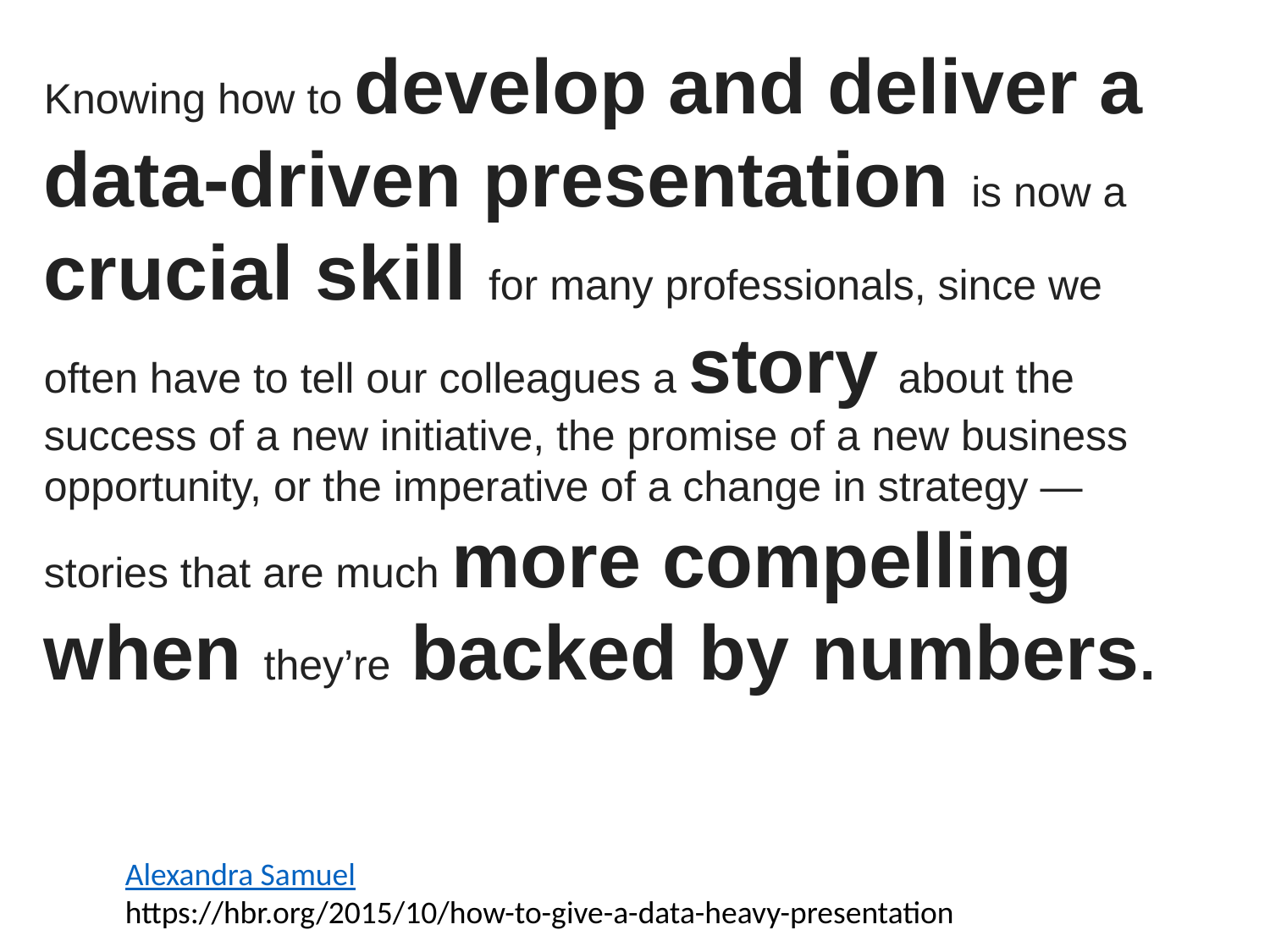

Knowing how to develop and deliver a data-driven presentation is now a crucial skill for many professionals, since we often have to tell our colleagues a story about the success of a new initiative, the promise of a new business opportunity, or the imperative of a change in strategy — stories that are much more compelling when they’re backed by numbers.
Alexandra Samuel
https://hbr.org/2015/10/how-to-give-a-data-heavy-presentation